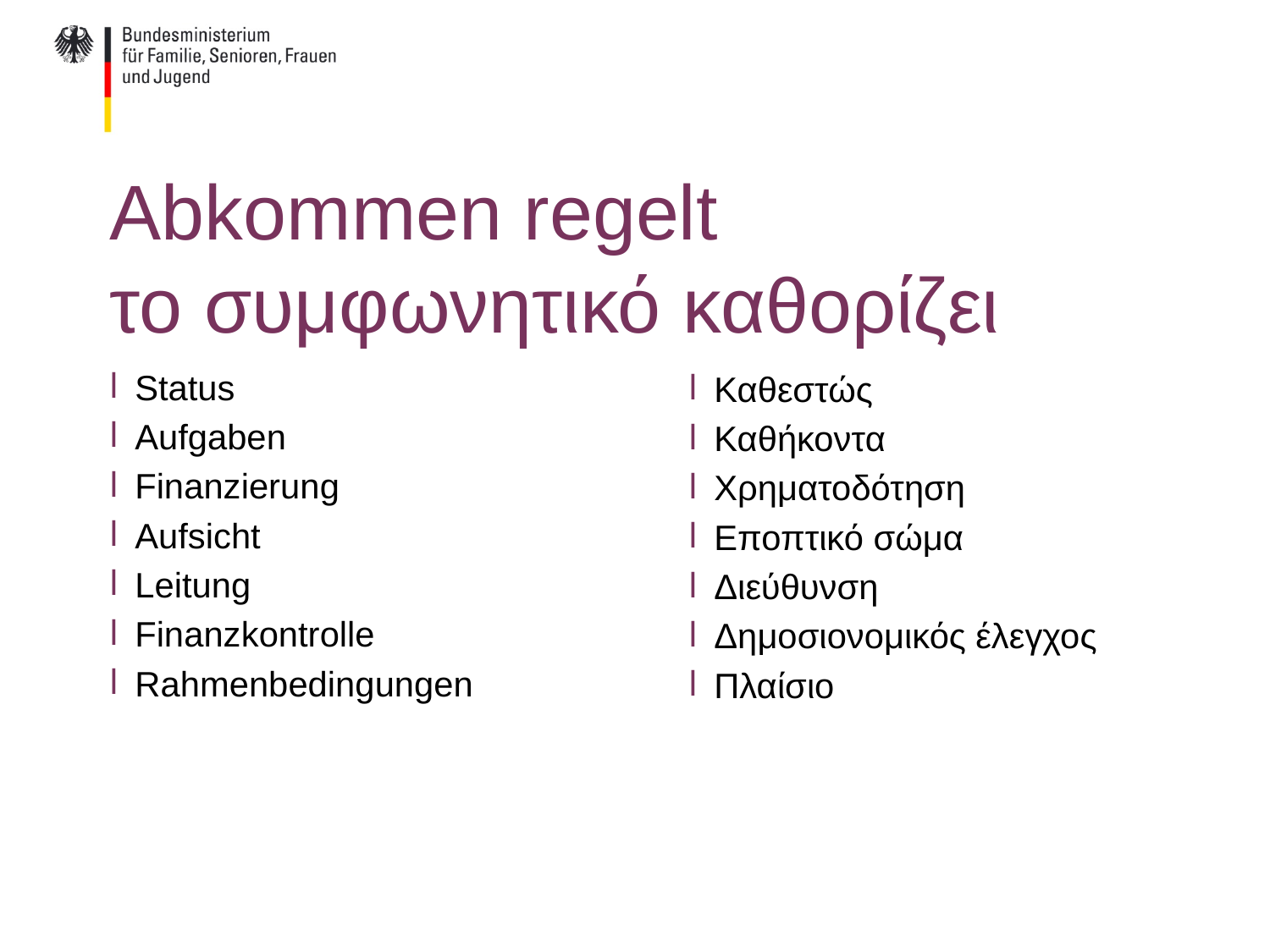

# Abkommen regelt το συμφωνητικό καθορίζει
Status
Aufgaben
Finanzierung
Aufsicht
Leitung
Finanzkontrolle
Rahmenbedingungen
Καθεστώς
Καθήκοντα
Χρηματοδότηση
Εποπτικό σώμα
Διεύθυνση
Δημοσιονομικός έλεγχος
Πλαίσιο